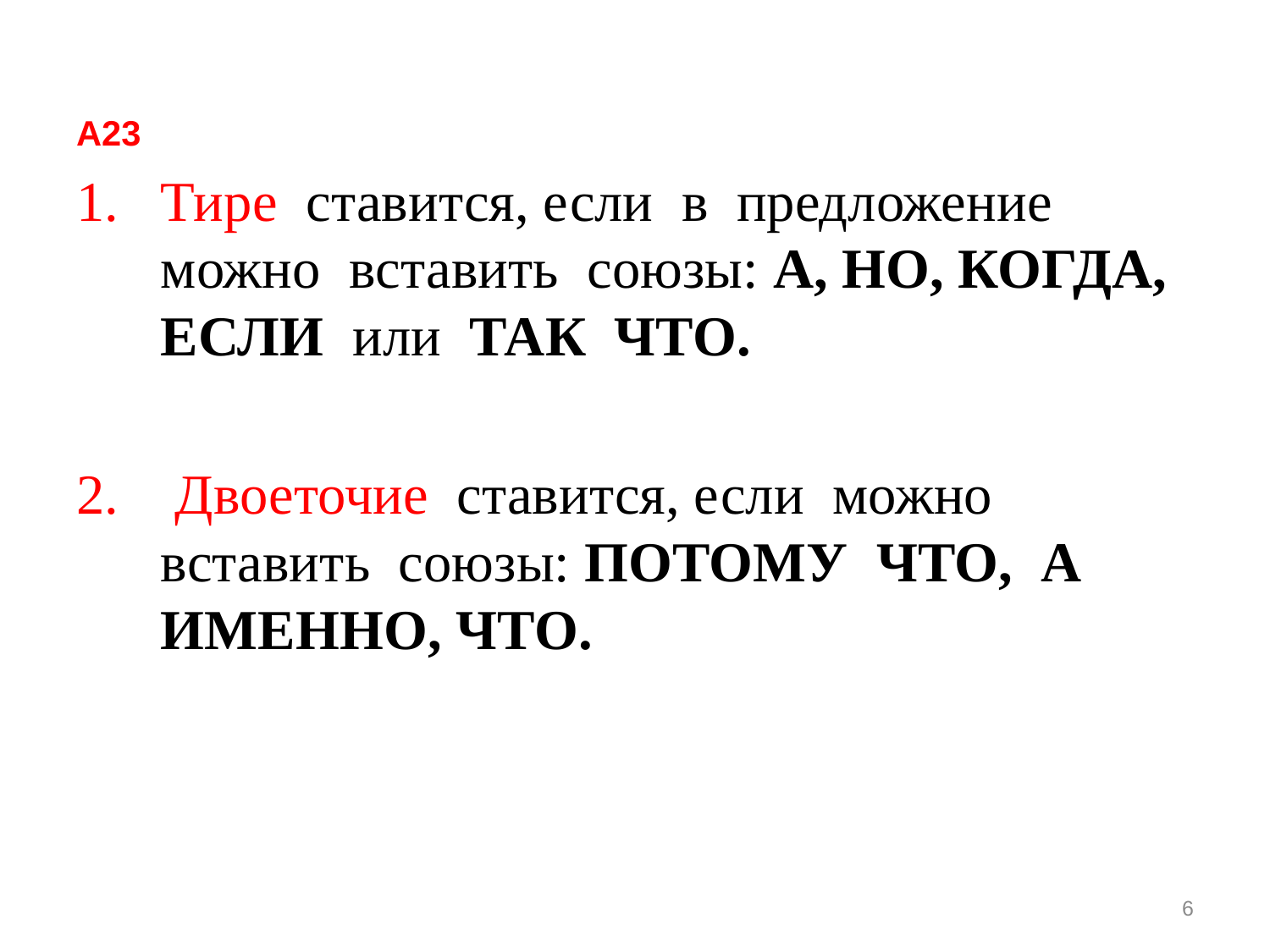

А23
Тире  ставится, если  в  предложение  можно  вставить  союзы: А, НО, КОГДА, ЕСЛИ  или  ТАК  ЧТО.

 Двоеточие  ставится, если  можно  вставить  союзы: ПОТОМУ  ЧТО,  А  ИМЕННО, ЧТО.
6